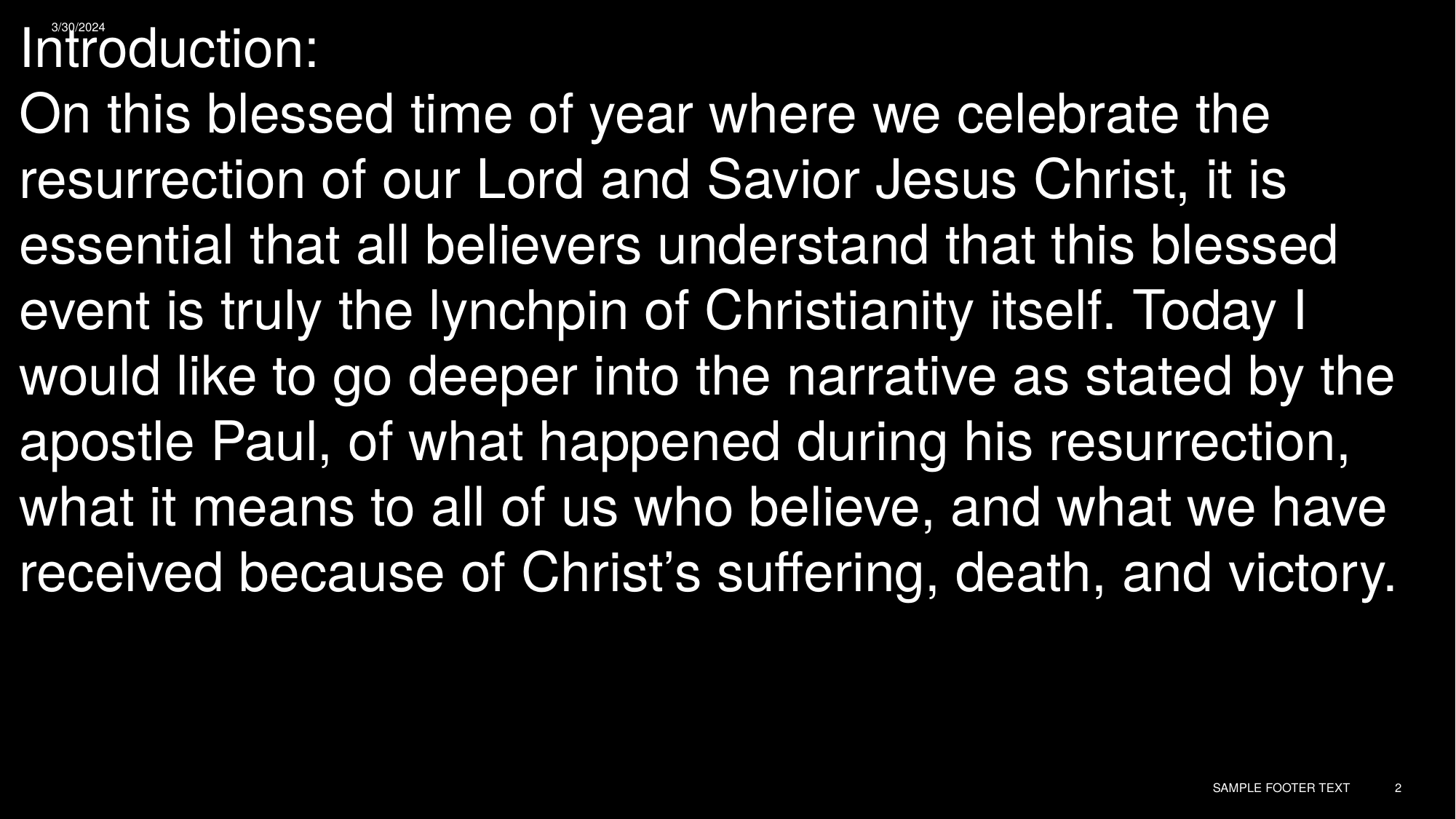

Introduction:
On this blessed time of year where we celebrate the resurrection of our Lord and Savior Jesus Christ, it is essential that all believers understand that this blessed event is truly the lynchpin of Christianity itself. Today I would like to go deeper into the narrative as stated by the apostle Paul, of what happened during his resurrection, what it means to all of us who believe, and what we have received because of Christ’s suffering, death, and victory.
3/30/2024
Sample Footer Text
2